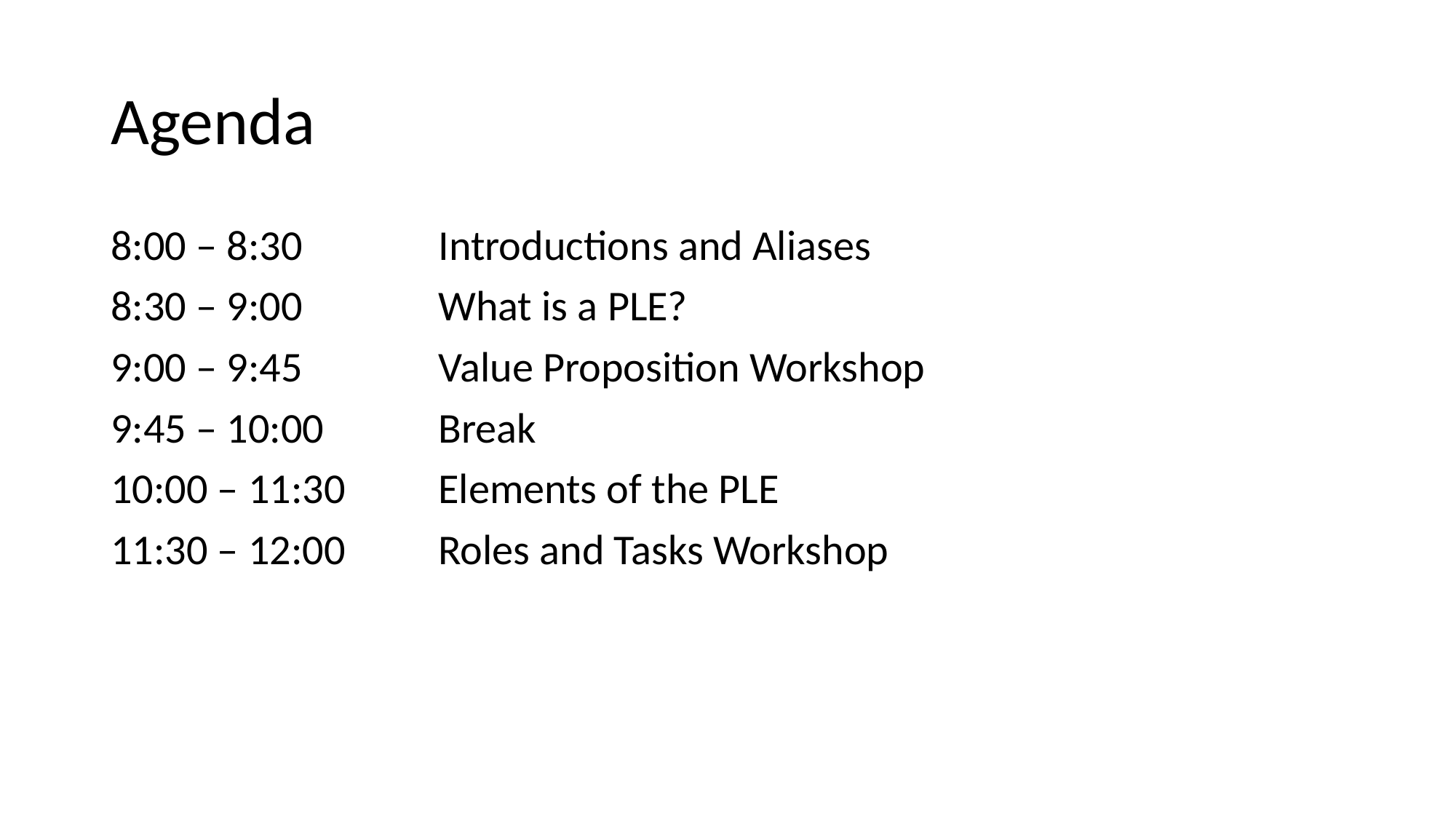

# Agenda
8:00 – 8:30		Introductions and Aliases
8:30 – 9:00 		What is a PLE?
9:00 – 9:45		Value Proposition Workshop
9:45 – 10:00		Break
10:00 – 11:30 	Elements of the PLE
11:30 – 12:00	Roles and Tasks Workshop